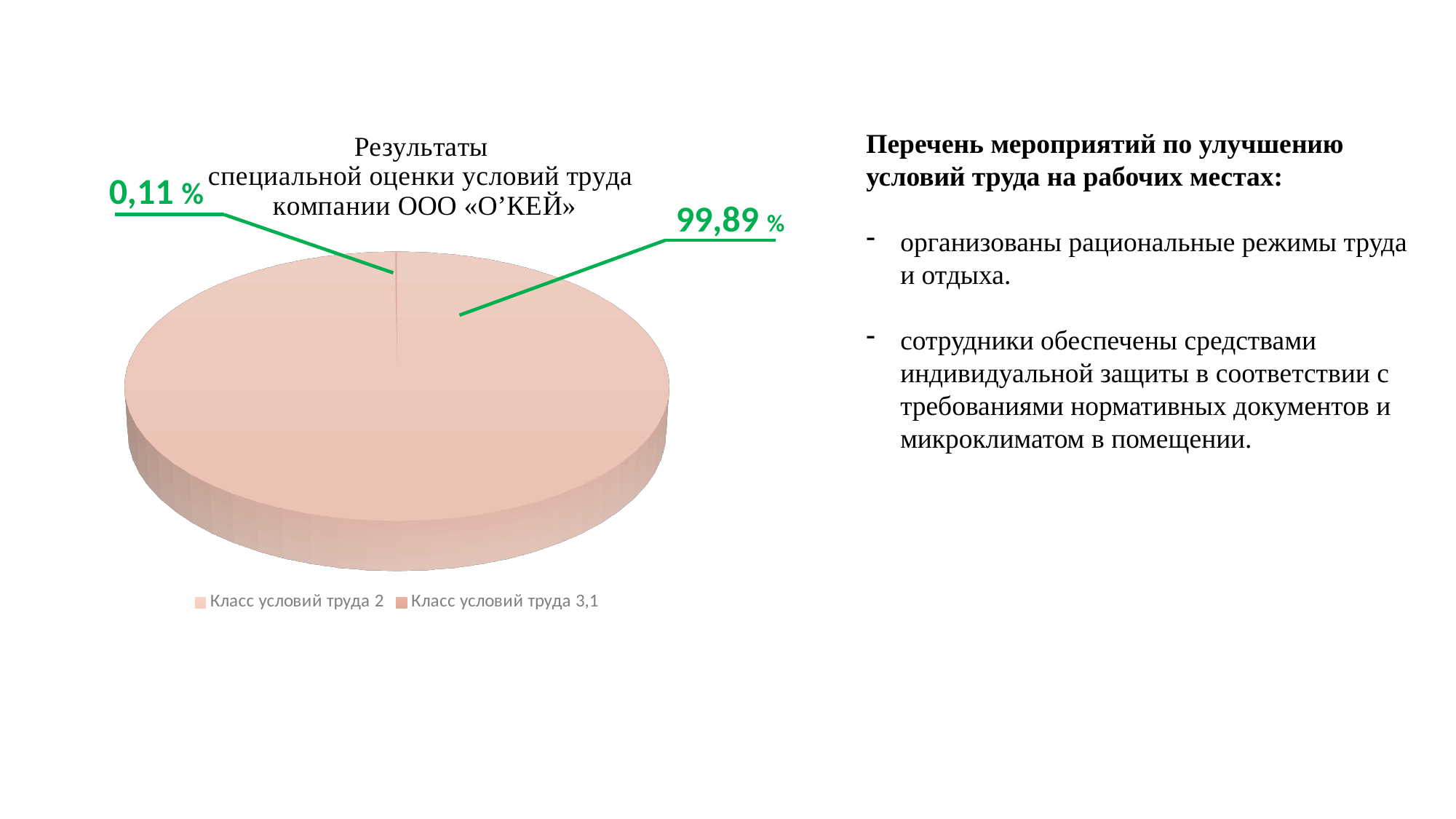

[unsupported chart]

Перечень мероприятий по улучшению условий труда на рабочих местах:

организованы рациональные режимы труда и отдыха.

сотрудники обеспечены средствами индивидуальной защиты в соответствии с требованиями нормативных документов и  микроклиматом в помещении.
0,11 %
99,89 %